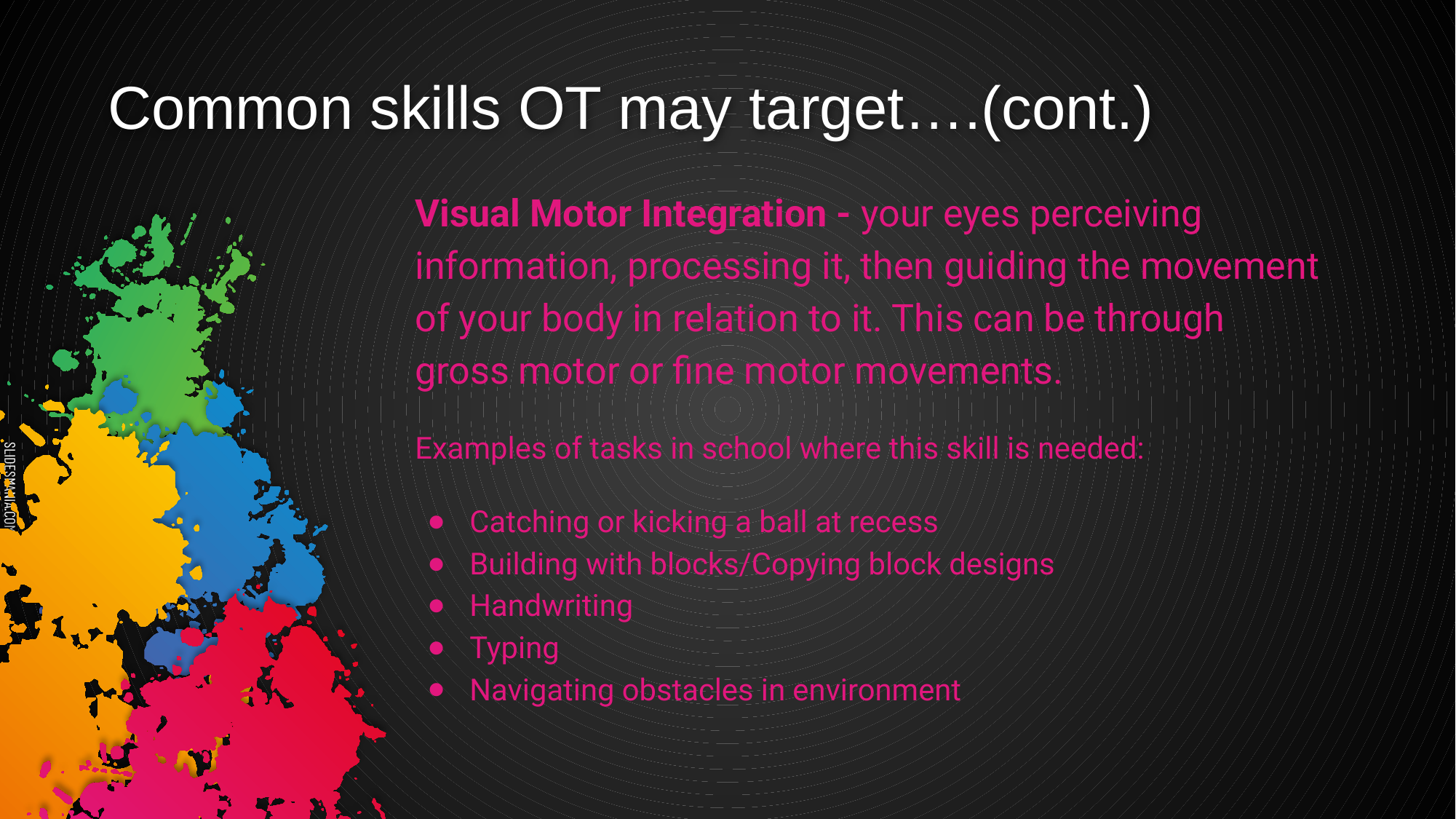

Common skills OT may target….(cont.)
Visual Motor Integration - your eyes perceiving information, processing it, then guiding the movement of your body in relation to it. This can be through gross motor or fine motor movements.
Examples of tasks in school where this skill is needed:
Catching or kicking a ball at recess
Building with blocks/Copying block designs
Handwriting
Typing
Navigating obstacles in environment